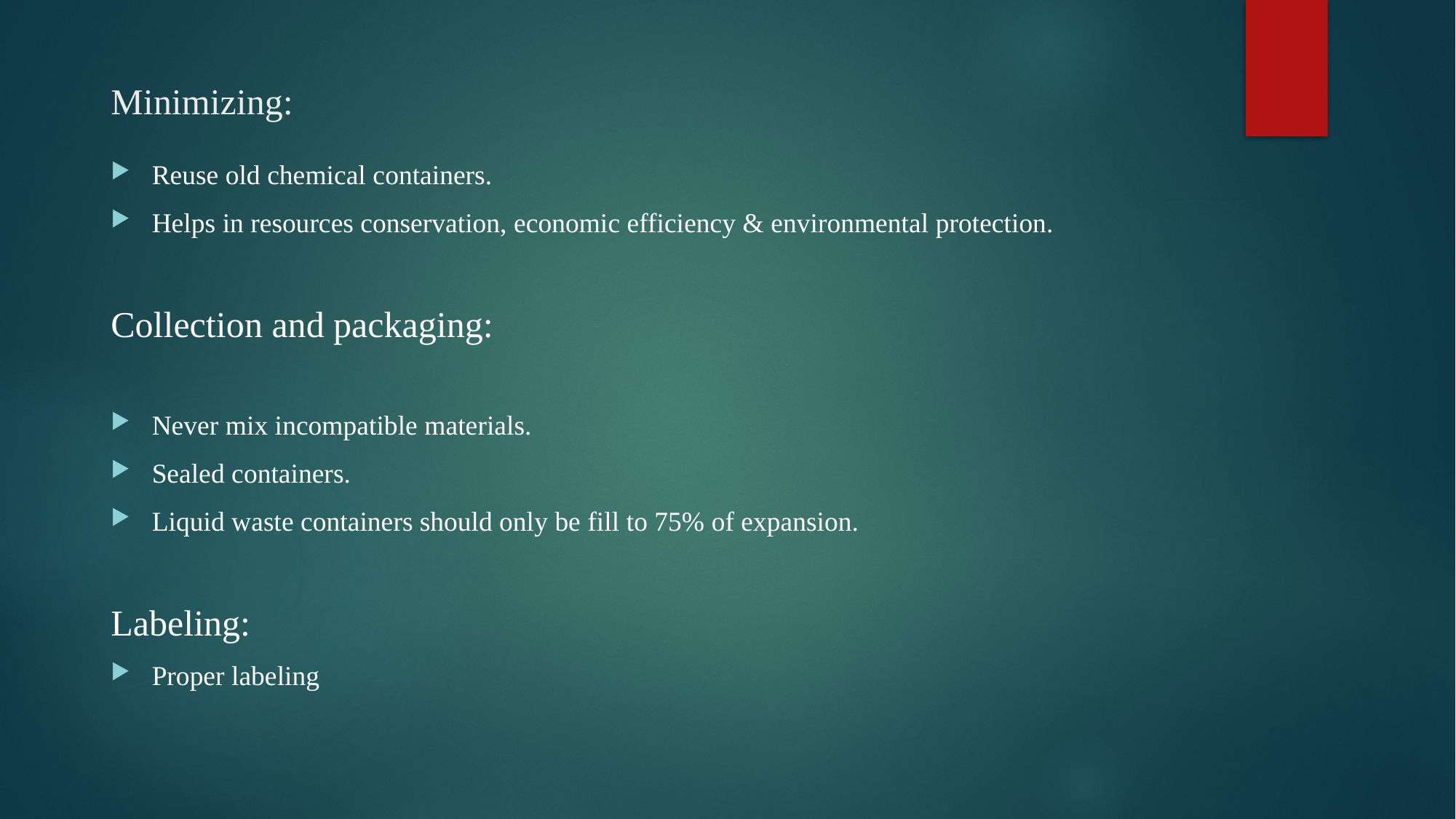

# Minimizing:
Reuse old chemical containers.
Helps in resources conservation, economic efficiency & environmental protection.

Collection and packaging:

Never mix incompatible materials.
Sealed containers.
Liquid waste containers should only be fill to 75% of expansion.

Labeling:
Proper labeling